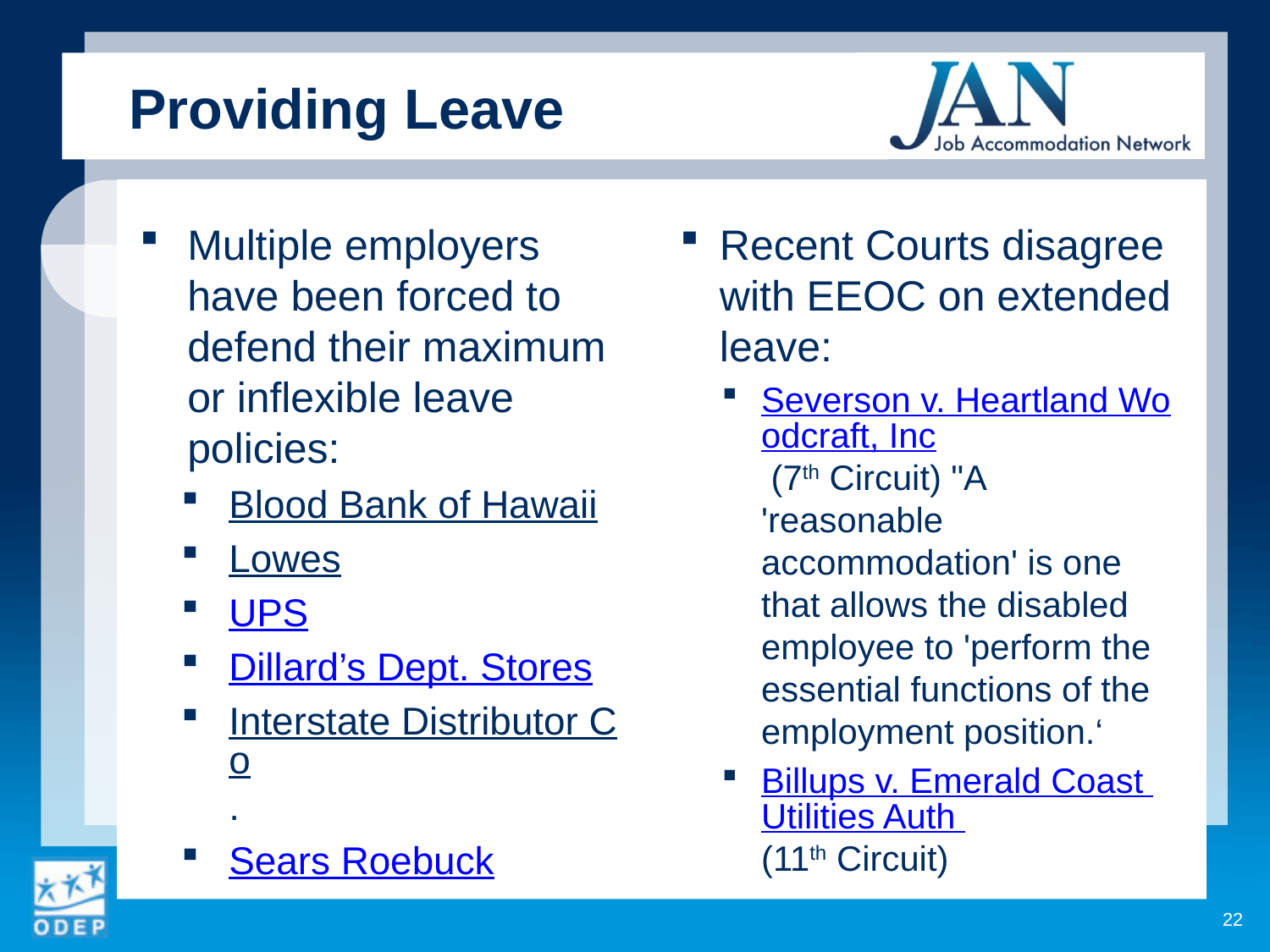

Providing Leave
Multiple employers have been forced to defend their maximum or inflexible leave policies:
Blood Bank of Hawaii
Lowes
UPS
Dillard’s Dept. Stores
Interstate Distributor Co.
Sears Roebuck
Recent Courts disagree with EEOC on extended leave:
Severson v. Heartland Woodcraft, Inc (7th Circuit) "A 'reasonable accommodation' is one that allows the disabled employee to 'perform the essential functions of the employment position.‘
Billups v. Emerald Coast Utilities Auth (11th Circuit)
22